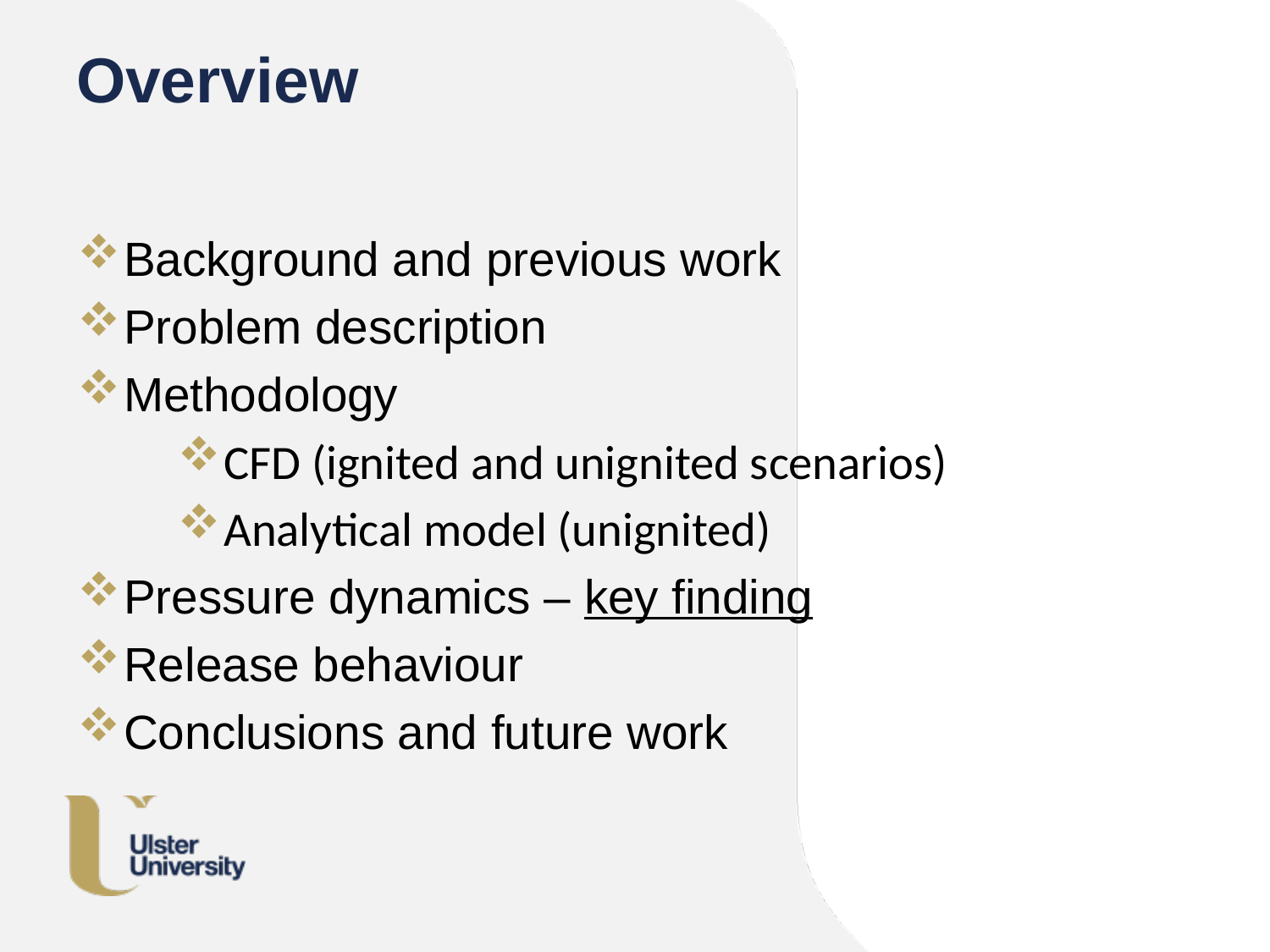

# Overview
Background and previous work
Problem description
Methodology
CFD (ignited and unignited scenarios)
Analytical model (unignited)
Pressure dynamics – key finding
Release behaviour
Conclusions and future work